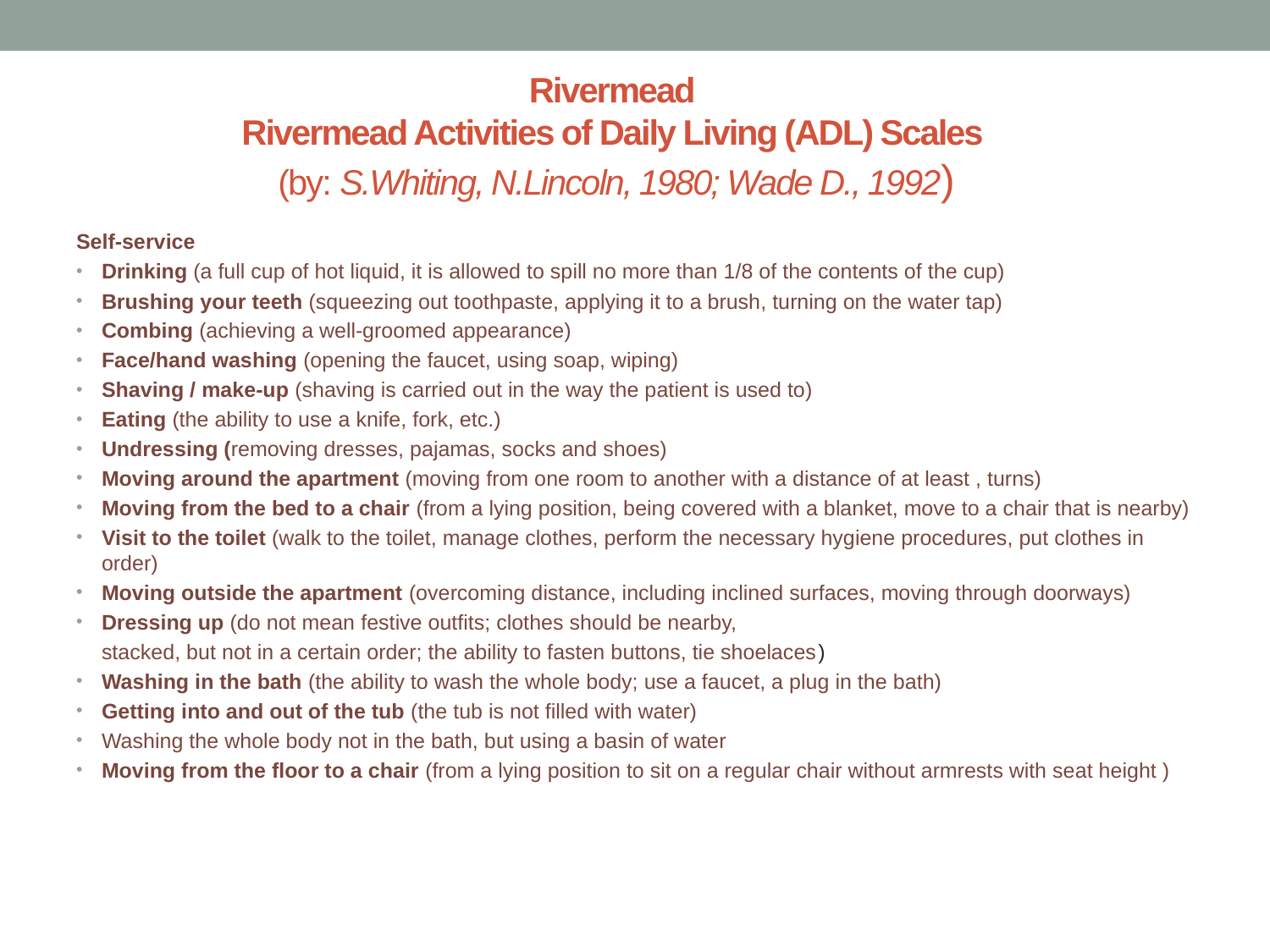

# Rivermead Rivermead Activities of Daily Living (ADL) Scales (by: S.Whiting, N.Lincoln, 1980; Wade D., 1992)
Self-service
Drinking (a full cup of hot liquid, it is allowed to spill no more than 1/8 of the contents of the cup)
Brushing your teeth (squeezing out toothpaste, applying it to a brush, turning on the water tap)
Combing (achieving a well-groomed appearance)
Face/hand washing (opening the faucet, using soap, wiping)
Shaving / make-up (shaving is carried out in the way the patient is used to)
Eating (the ability to use a knife, fork, etc.)
Undressing (removing dresses, pajamas, socks and shoes)
Moving around the apartment (moving from one room to another with a distance of at least , turns)
Moving from the bed to a chair (from a lying position, being covered with a blanket, move to a chair that is nearby)
Visit to the toilet (walk to the toilet, manage clothes, perform the necessary hygiene procedures, put clothes in order)
Moving outside the apartment (overcoming distance, including inclined surfaces, moving through doorways)
Dressing up (do not mean festive outfits; clothes should be nearby,
	stacked, but not in a certain order; the ability to fasten buttons, tie shoelaces)
Washing in the bath (the ability to wash the whole body; use a faucet, a plug in the bath)
Getting into and out of the tub (the tub is not filled with water)
Washing the whole body not in the bath, but using a basin of water
Moving from the floor to a chair (from a lying position to sit on a regular chair without armrests with seat height )